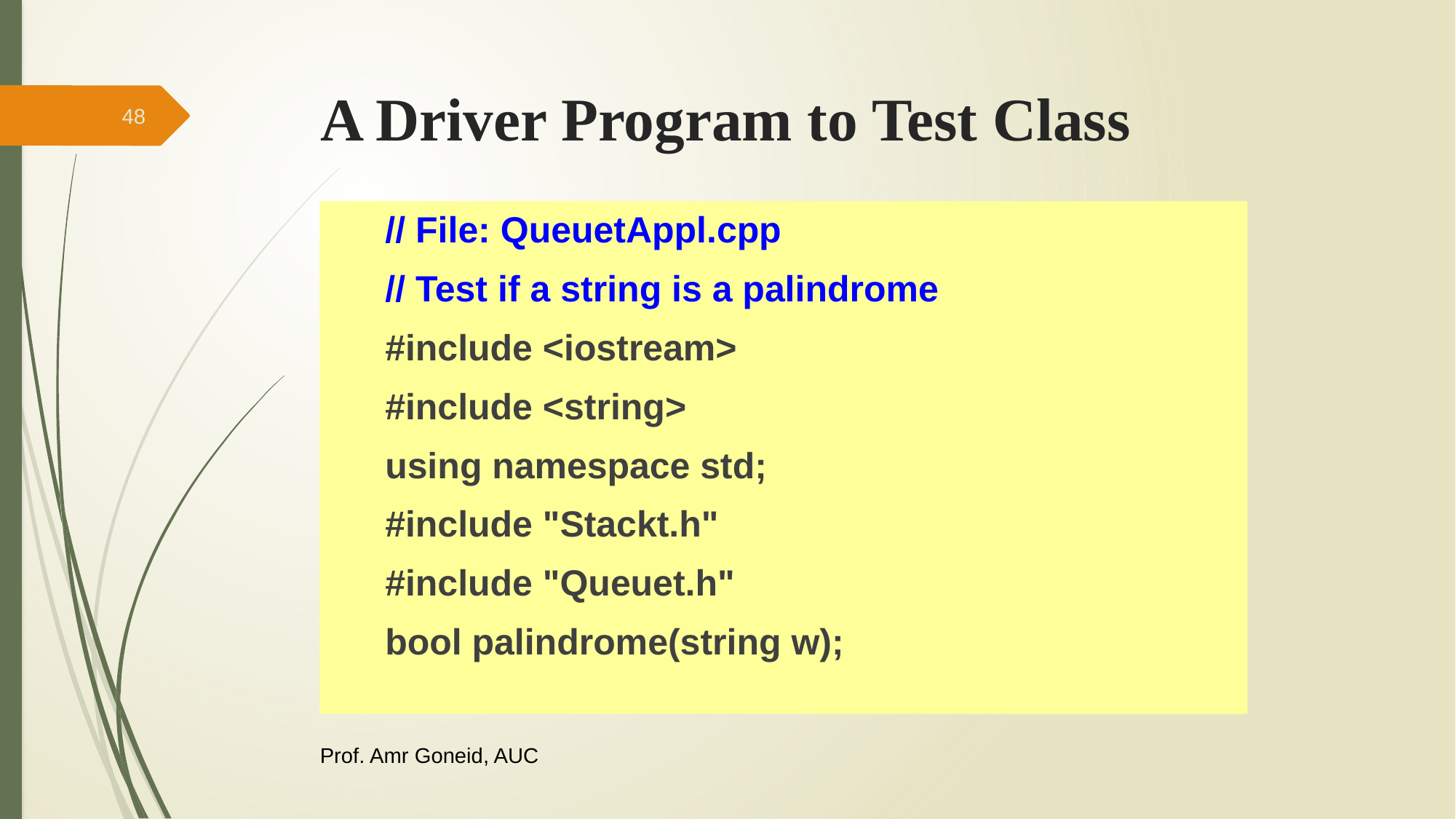

# A Driver Program to Test Class
48
// File: QueuetAppl.cpp
// Test if a string is a palindrome
#include <iostream>
#include <string>
using namespace std;
#include "Stackt.h"
#include "Queuet.h"
bool palindrome(string w);
Prof. Amr Goneid, AUC